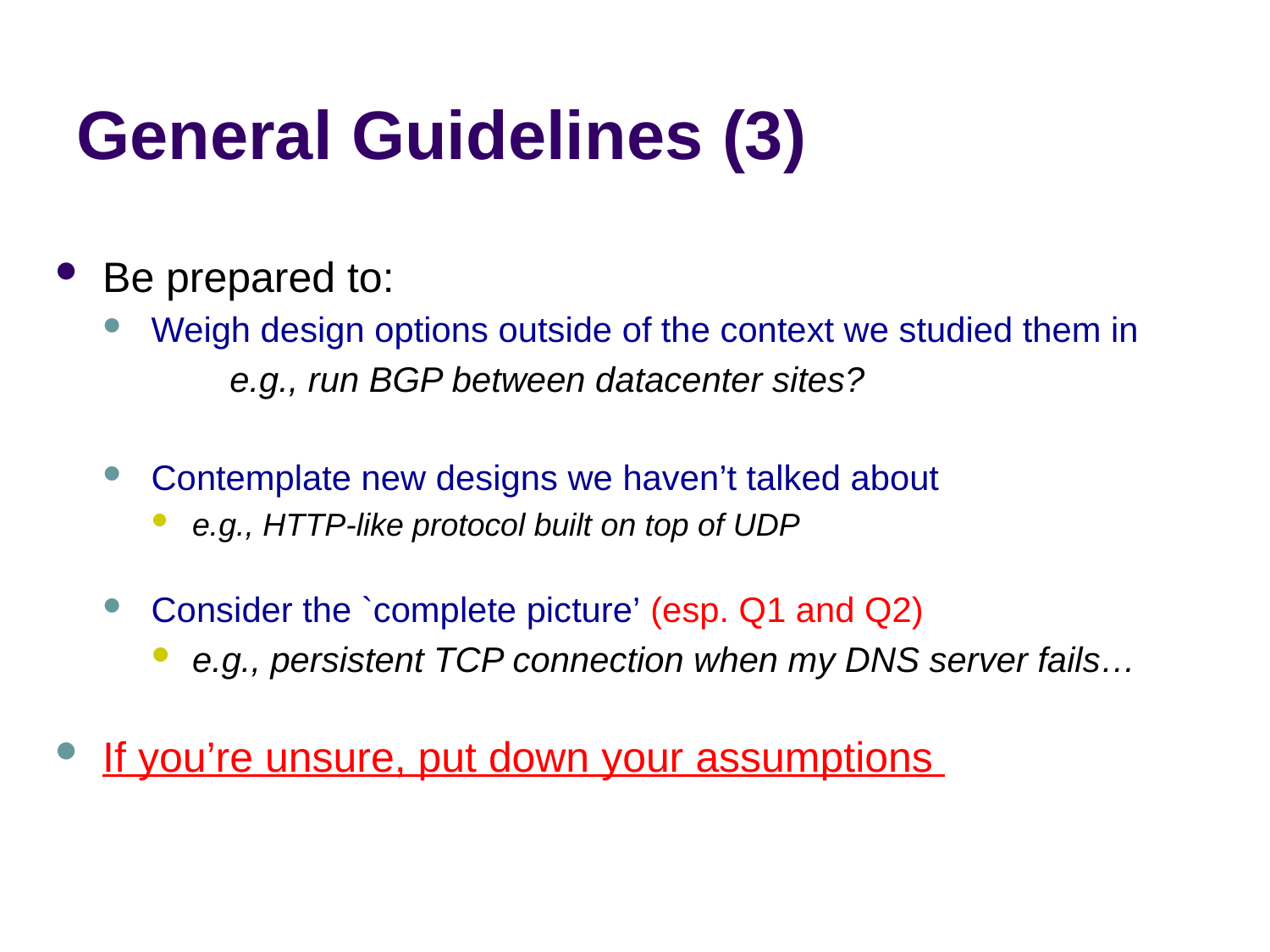

# General Guidelines (3)
Be prepared to:
Weigh design options outside of the context we studied them in
	e.g., run BGP between datacenter sites?

Contemplate new designs we haven’t talked about
e.g., HTTP-like protocol built on top of UDP
Consider the `complete picture’ (esp. Q1 and Q2)
e.g., persistent TCP connection when my DNS server fails…
If you’re unsure, put down your assumptions